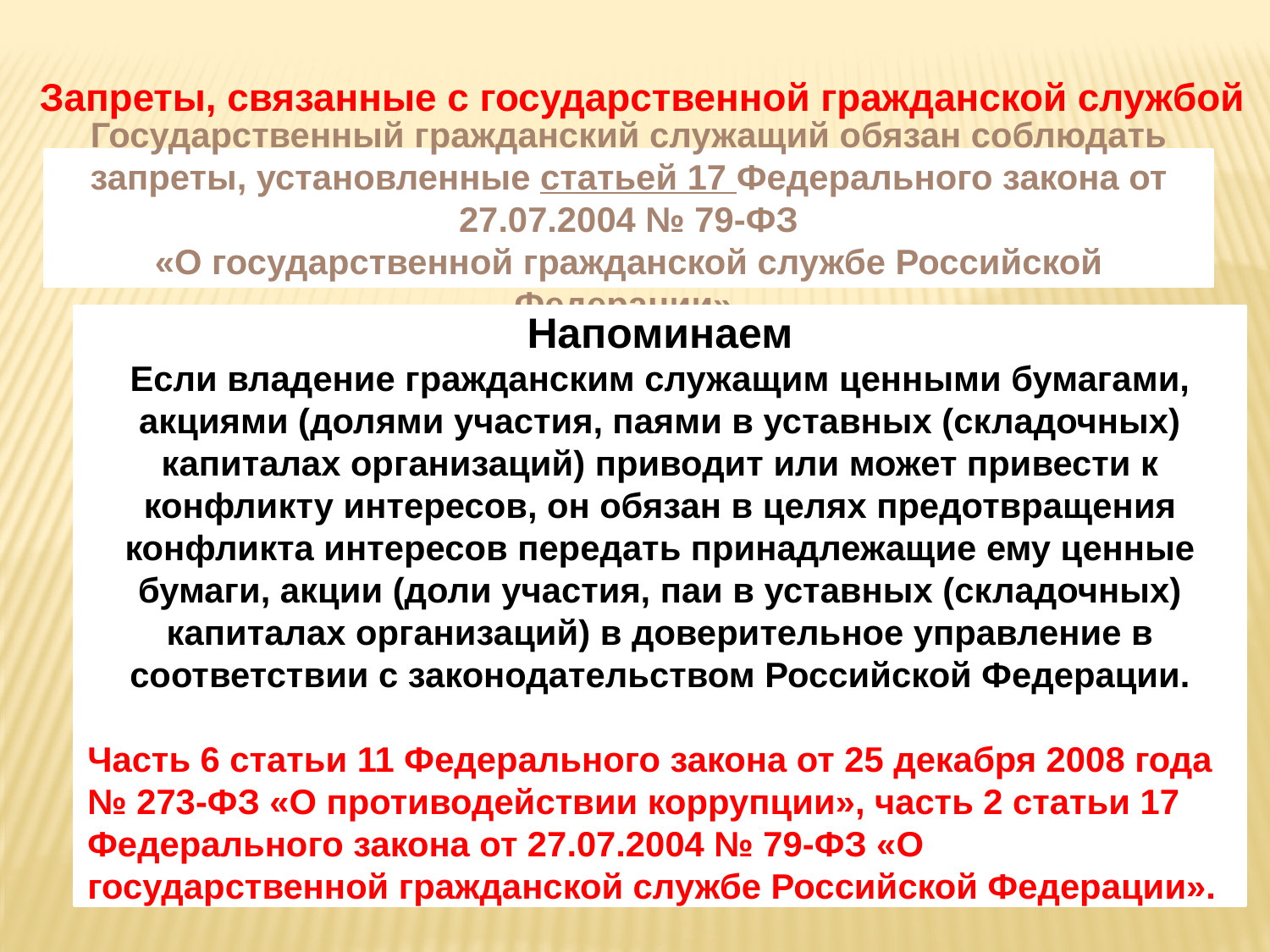

Запреты, связанные с государственной гражданской службой

Государственный гражданский служащий обязан соблюдать запреты, установленные статьей 17 Федерального закона от 27.07.2004 № 79-ФЗ
«О государственной гражданской службе Российской Федерации».
Напоминаем
Если владение гражданским служащим ценными бумагами, акциями (долями участия, паями в уставных (складочных) капиталах организаций) приводит или может привести к конфликту интересов, он обязан в целях предотвращения конфликта интересов передать принадлежащие ему ценные бумаги, акции (доли участия, паи в уставных (складочных) капиталах организаций) в доверительное управление в соответствии с законодательством Российской Федерации.

Часть 6 статьи 11 Федерального закона от 25 декабря 2008 года № 273-ФЗ «О противодействии коррупции», часть 2 статьи 17 Федерального закона от 27.07.2004 № 79-ФЗ «О государственной гражданской службе Российской Федерации».